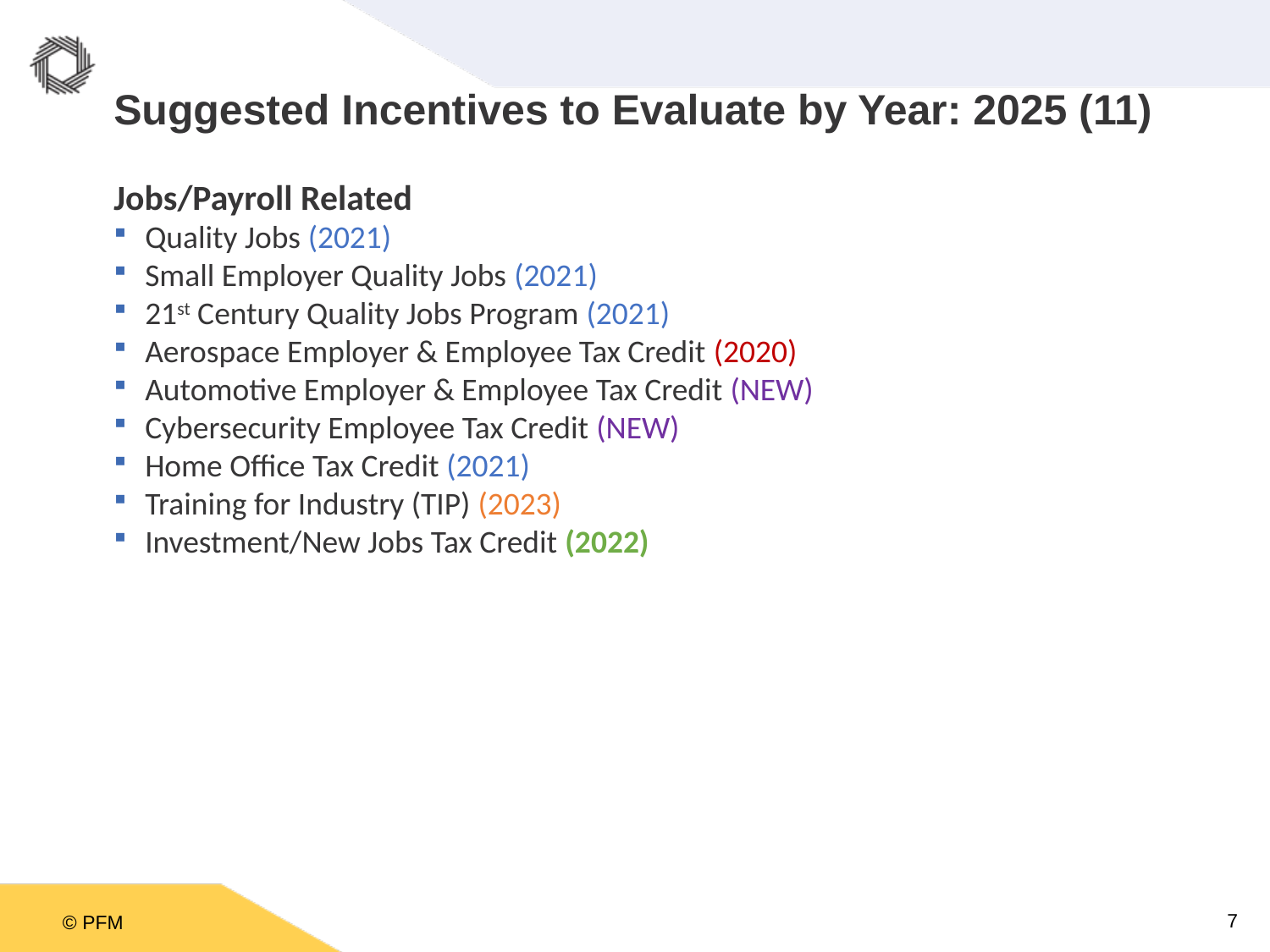

# Suggested Incentives to Evaluate by Year: 2025 (11)
Jobs/Payroll Related
Quality Jobs (2021)
Small Employer Quality Jobs (2021)
21st Century Quality Jobs Program (2021)
Aerospace Employer & Employee Tax Credit (2020)
Automotive Employer & Employee Tax Credit (NEW)
Cybersecurity Employee Tax Credit (NEW)
Home Office Tax Credit (2021)
Training for Industry (TIP) (2023)
Investment/New Jobs Tax Credit (2022)